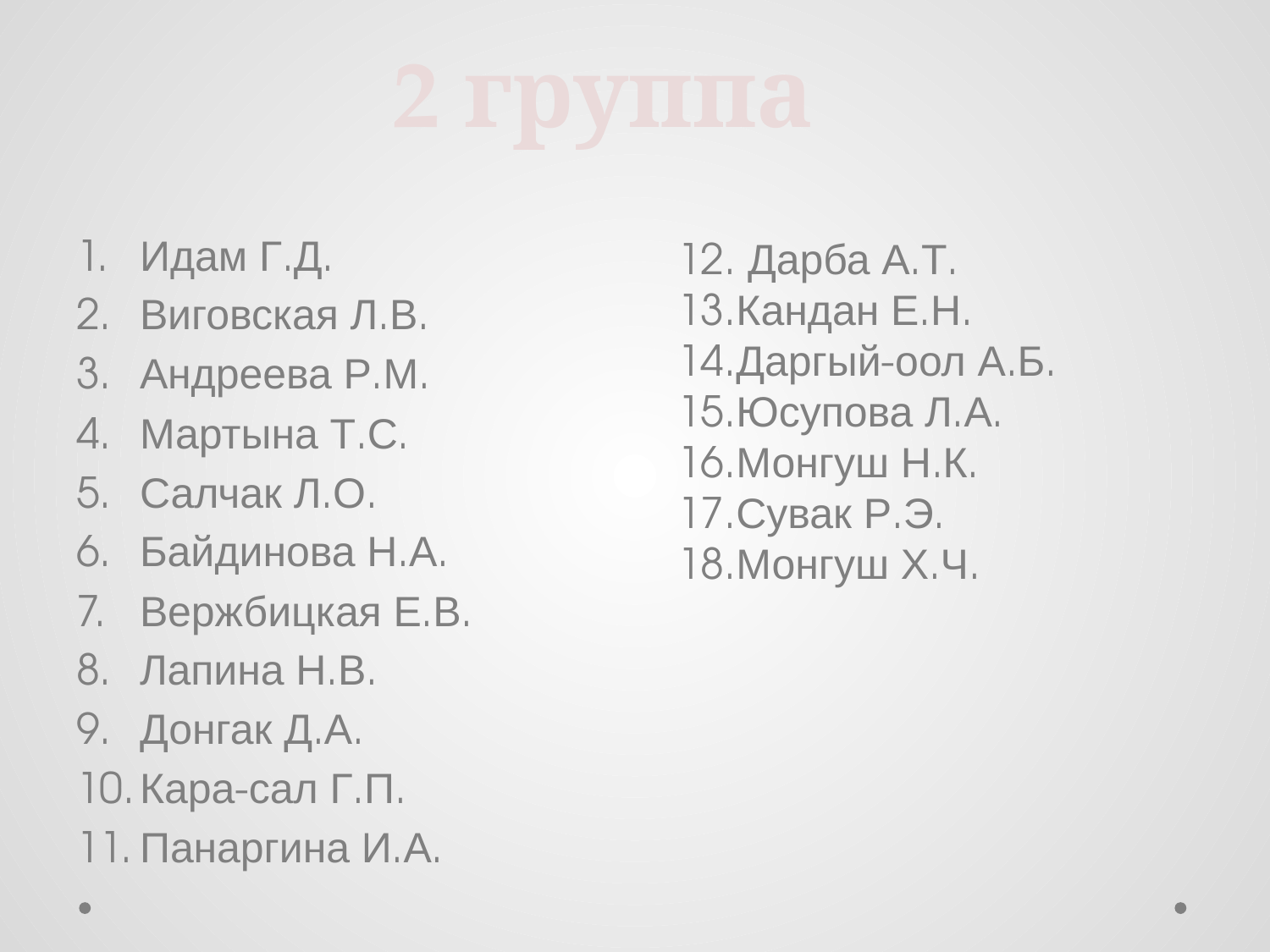

2 группа
Идам Г.Д.
Виговская Л.В.
Андреева Р.М.
Мартына Т.С.
Салчак Л.О.
Байдинова Н.А.
Вержбицкая Е.В.
Лапина Н.В.
Донгак Д.А.
Кара-сал Г.П.
Панаргина И.А.

12. Дарба А.Т.
13.Кандан Е.Н.
14.Даргый-оол А.Б.
15.Юсупова Л.А.
16.Монгуш Н.К.
17.Сувак Р.Э.
18.Монгуш Х.Ч.